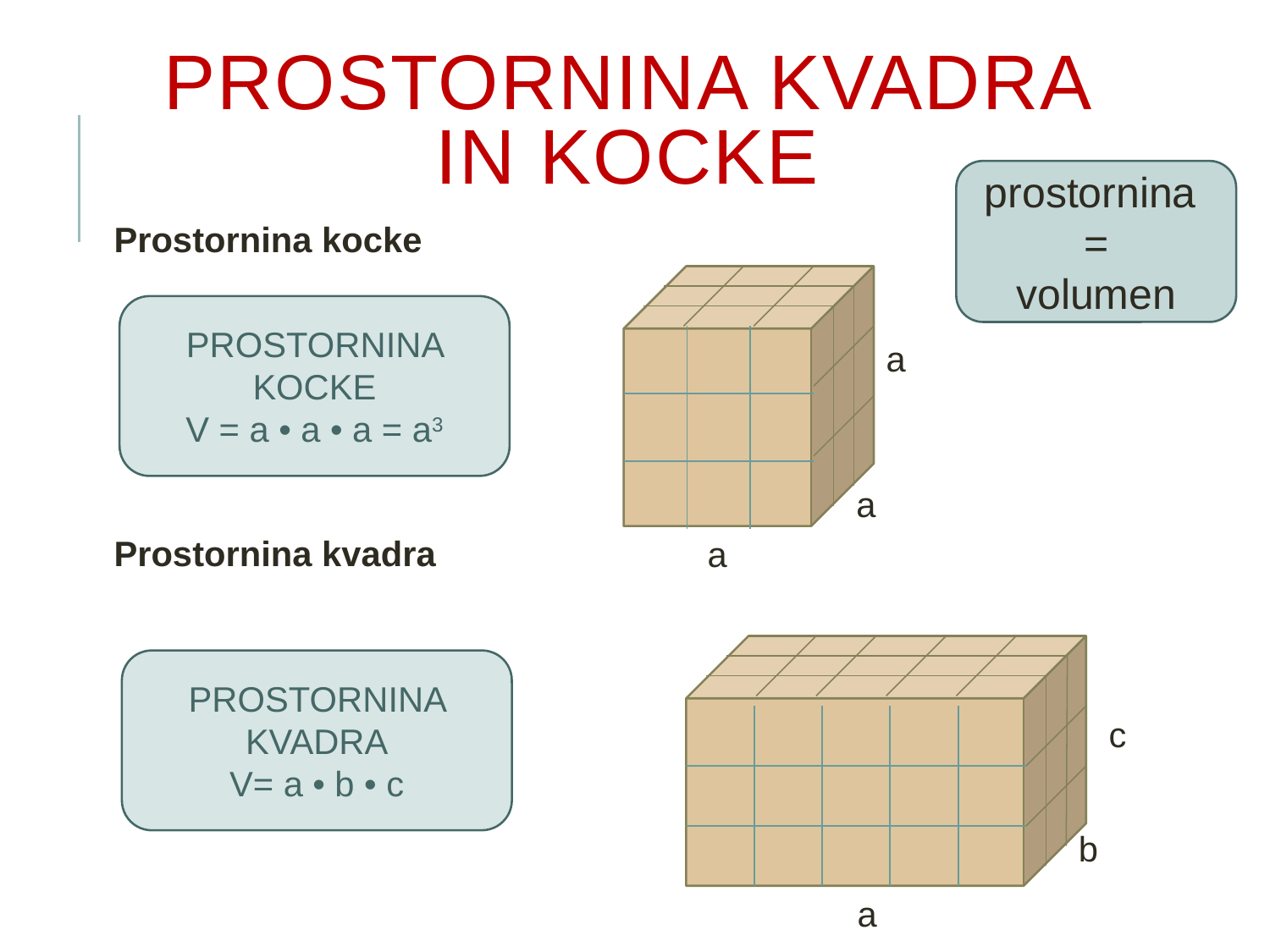

# prostornina kvadra in kocke
prostornina
=
volumen
Prostornina kocke

Prostornina kvadra

PROSTORNINA KOCKE
V = a • a • a = a3
|  |  |  |
| --- | --- | --- |
|  |  |  |
|  |  |  |
a
a
a

PROSTORNINA KVADRA
V= a • b • c
|  |  |  |  |  |
| --- | --- | --- | --- | --- |
|  |  |  |  |  |
|  |  |  |  |  |
c
b
a